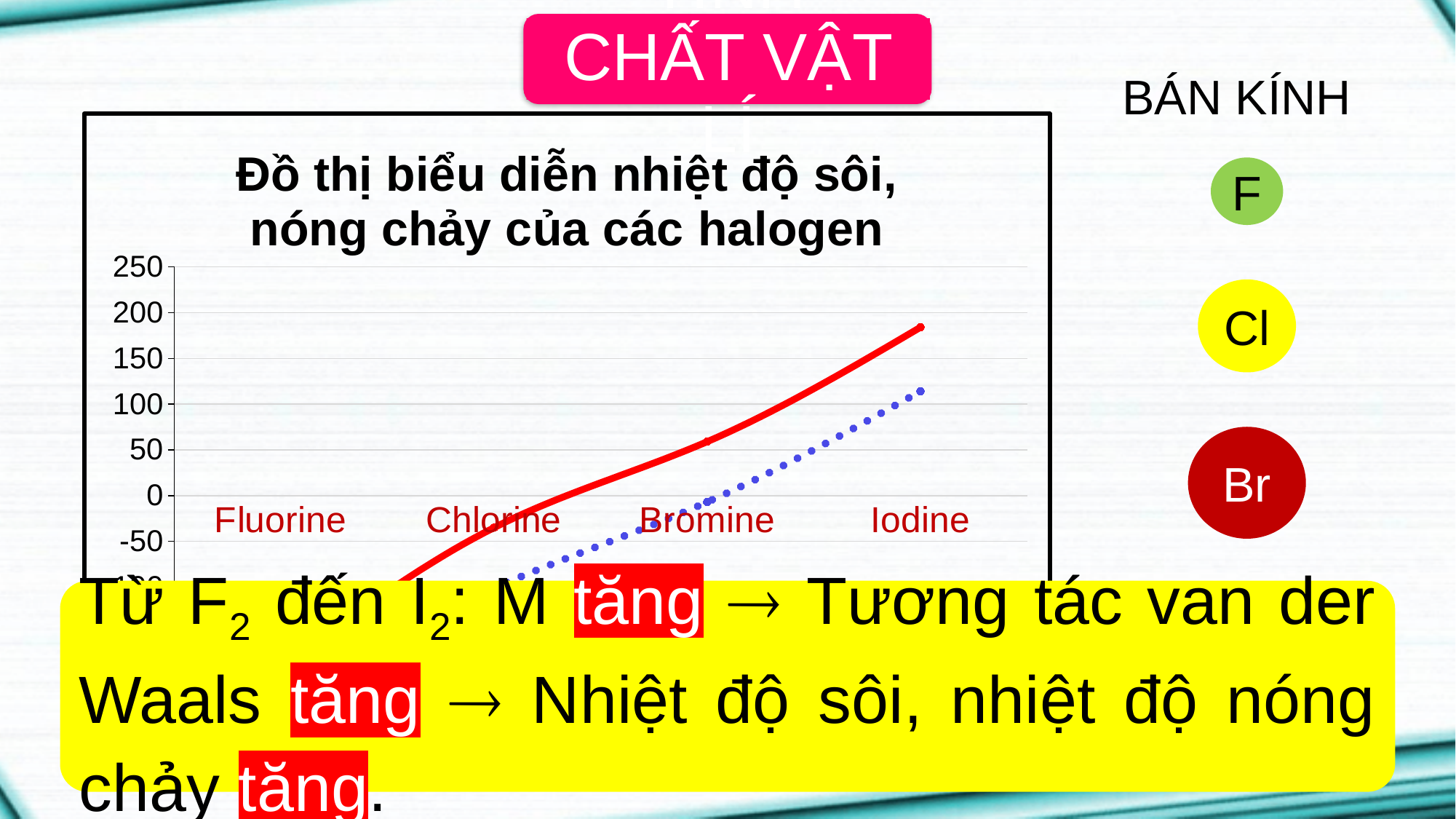

TÍNH CHẤT VẬT LÍ
BÁN KÍNH

### Chart: Đồ thị biểu diễn nhiệt độ sôi, nóng chảy của các halogen

| Category | Nhiệt độ nóng chảy | Nhiệt độ sôi |
|---|---|---|
| Fluorine | -220.0 | -188.0 |
| Chlorine | -101.0 | -35.0 |
| Bromine | -7.0 | 59.0 |
| Iodine | 114.0 | 184.0 |
F
Cl
Br
Từ F2 đến I2: M tăng → Tương tác van der Waals tăng → Nhiệt độ sôi, nhiệt độ nóng chảy tăng.
I